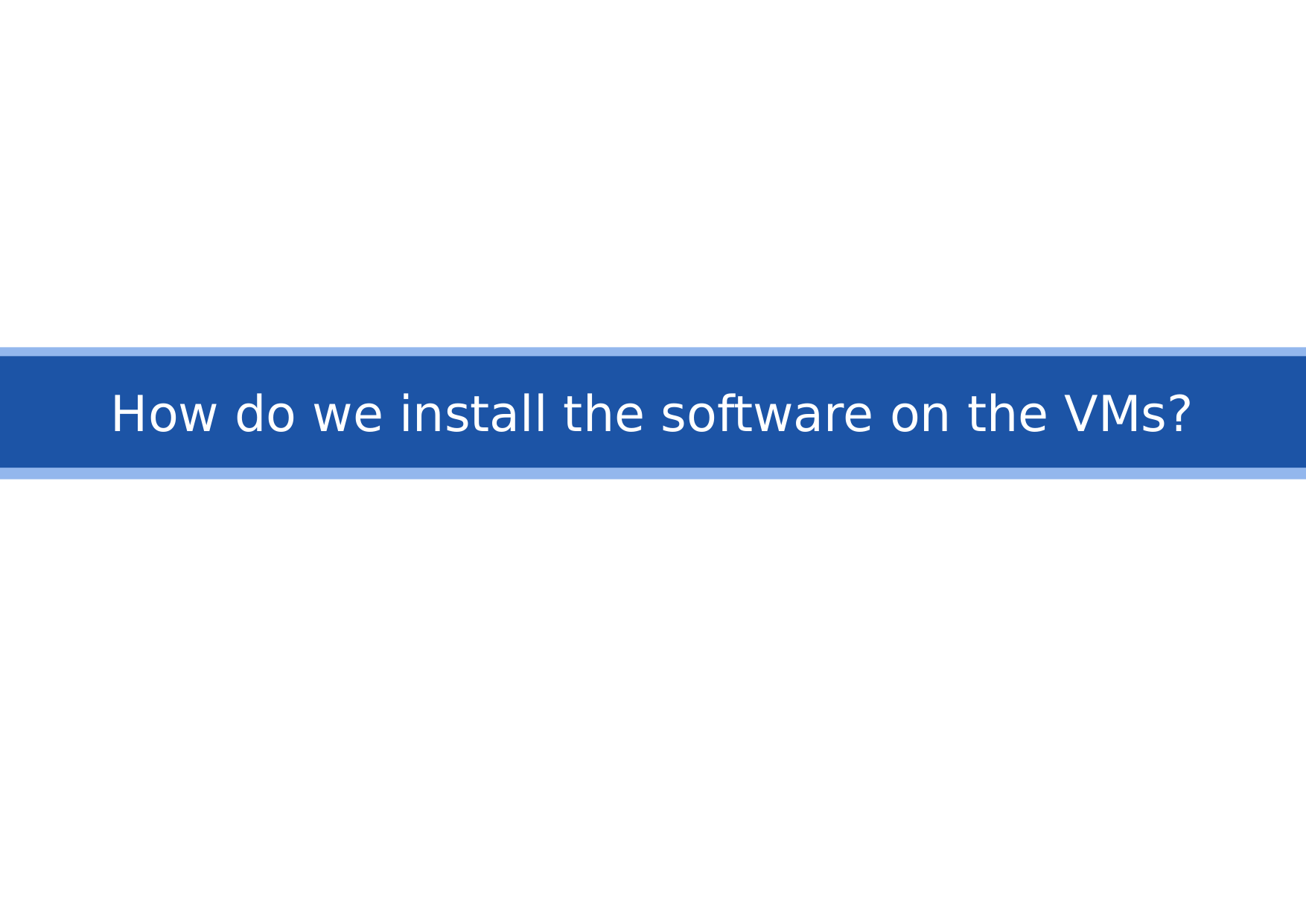

# How do we install the software on the VMs?